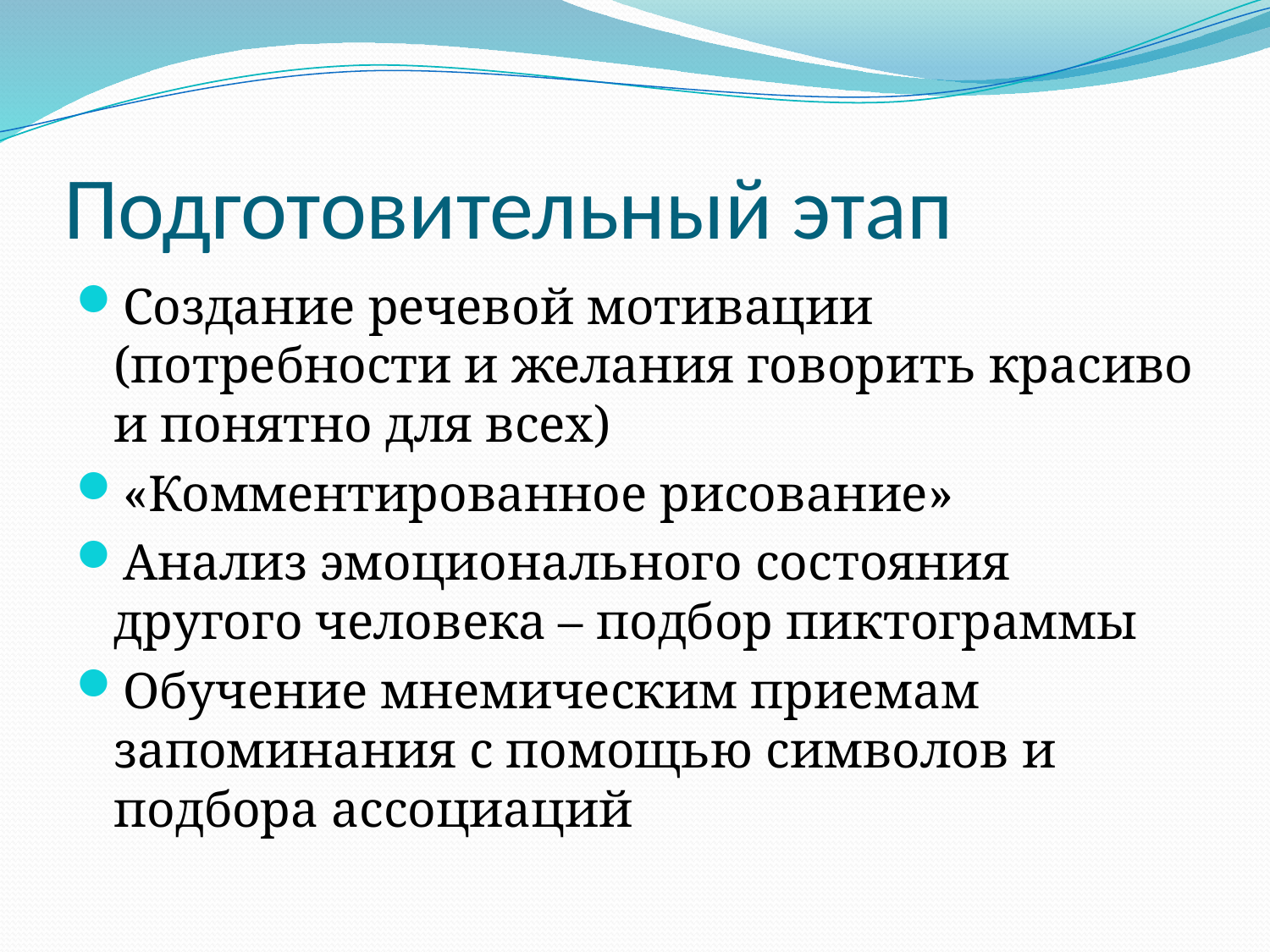

# Подготовительный этап
Создание речевой мотивации  (потребности и желания говорить красиво и понятно для всех)
«Комментированное рисование»
Анализ эмоционального состояния другого человека – подбор пиктограммы
Обучение мнемическим приемам запоминания с помощью символов и подбора ассоциаций